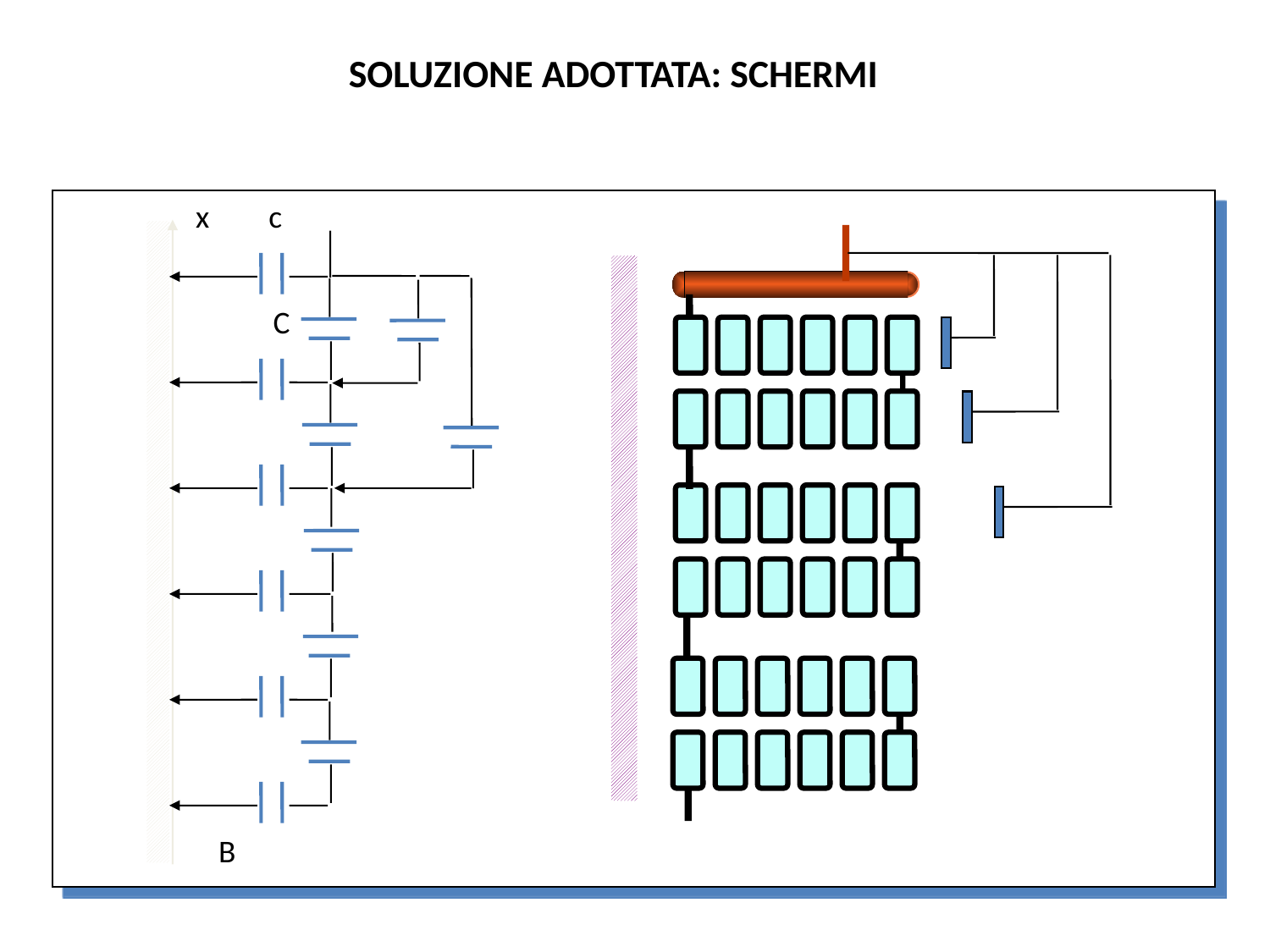

SOLUZIONE ADOTTATA: SCHERMI
x
c

C

B